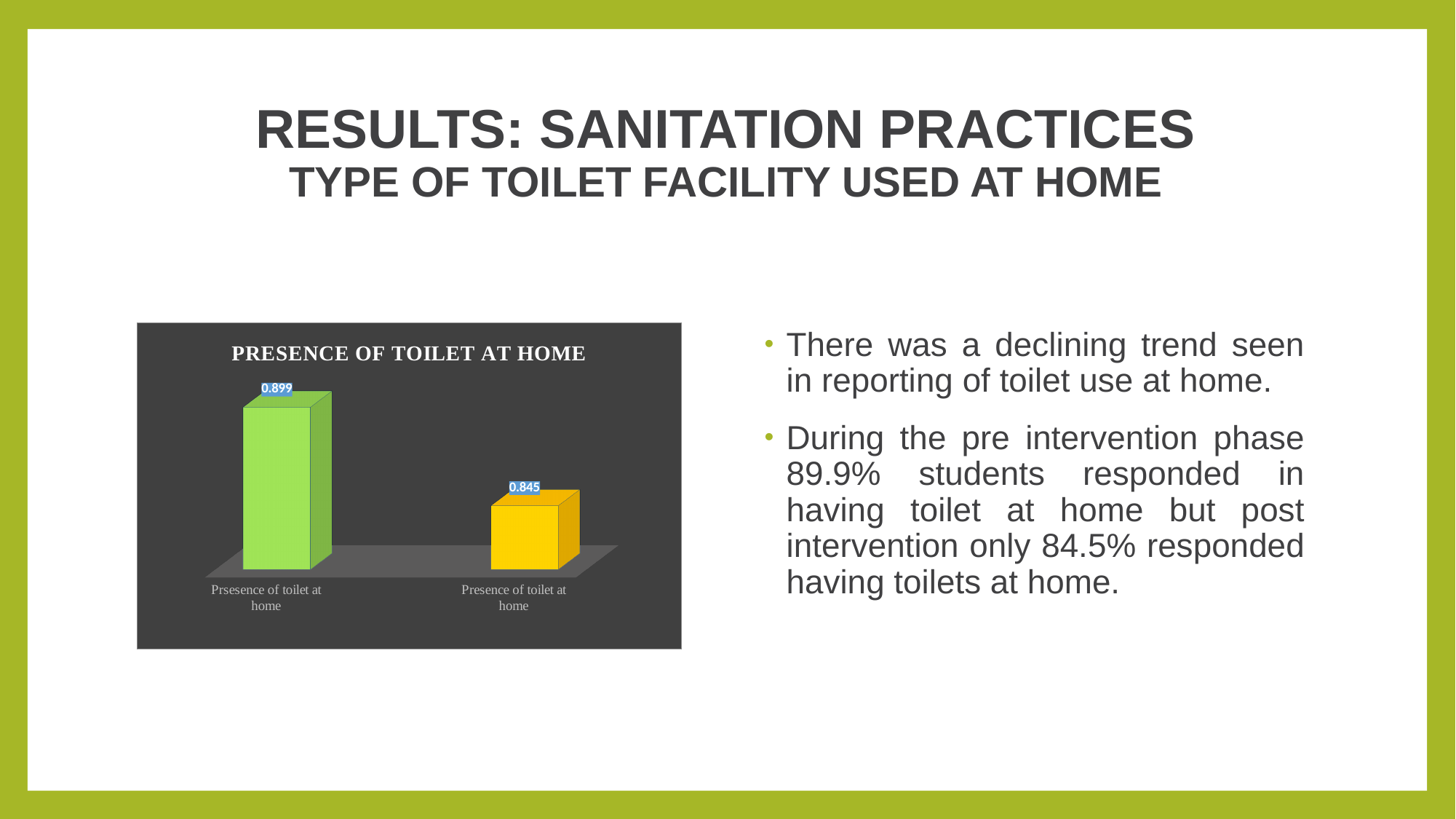

# RESULTS: SANITATION PRACTICES TYPE OF TOILET FACILITY USED AT HOME

[unsupported chart]

There was a declining trend seen in reporting of toilet use at home.
During the pre intervention phase 89.9% students responded in having toilet at home but post intervention only 84.5% responded having toilets at home.